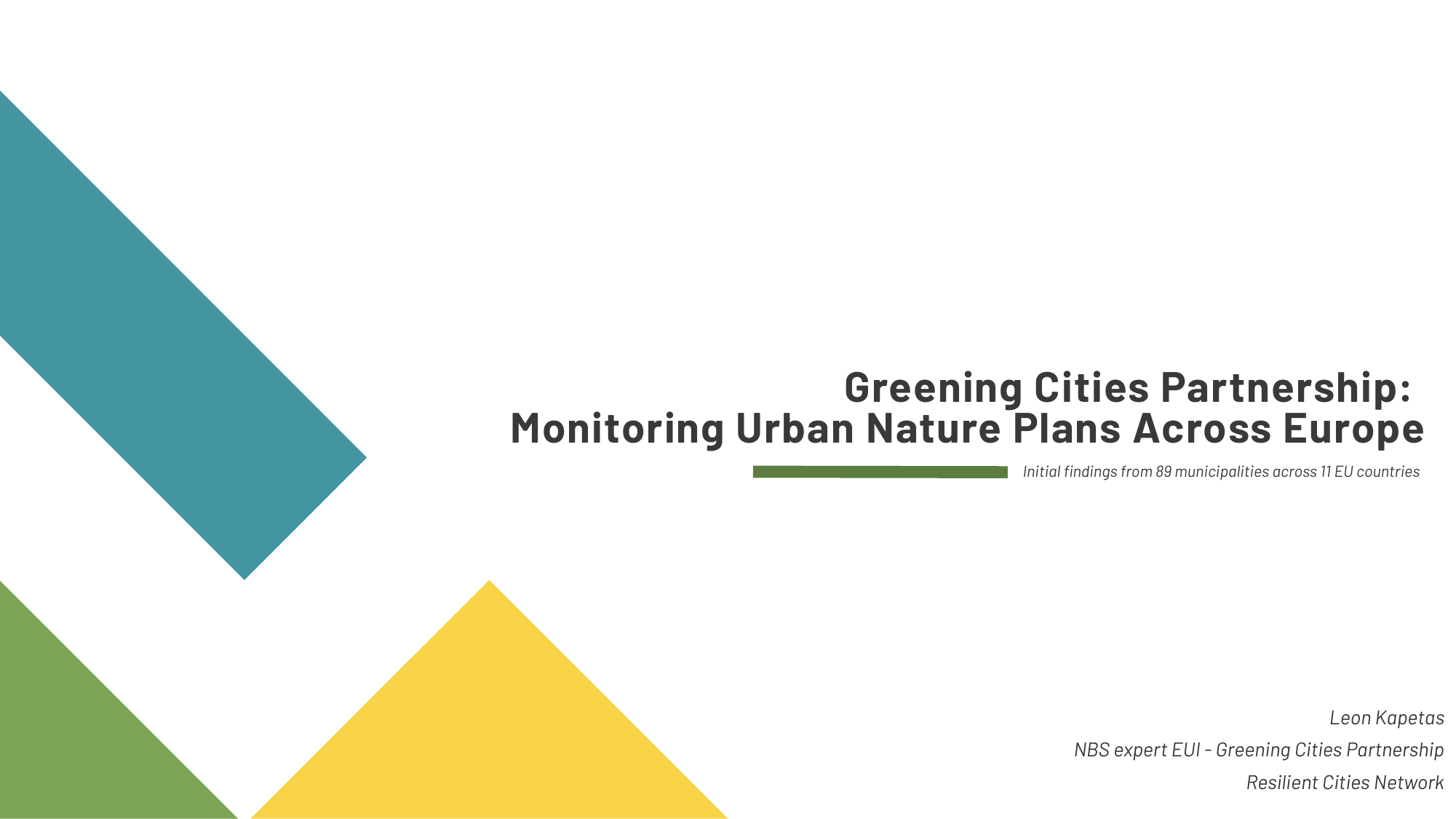

# Greening Cities Partnership: Monitoring Urban Nature Plans Across Europe
Initial findings from 89 municipalities across 11 EU countries
Leon Kapetas
NBS expert EUI - Greening Cities Partnership
Resilient Cities Network